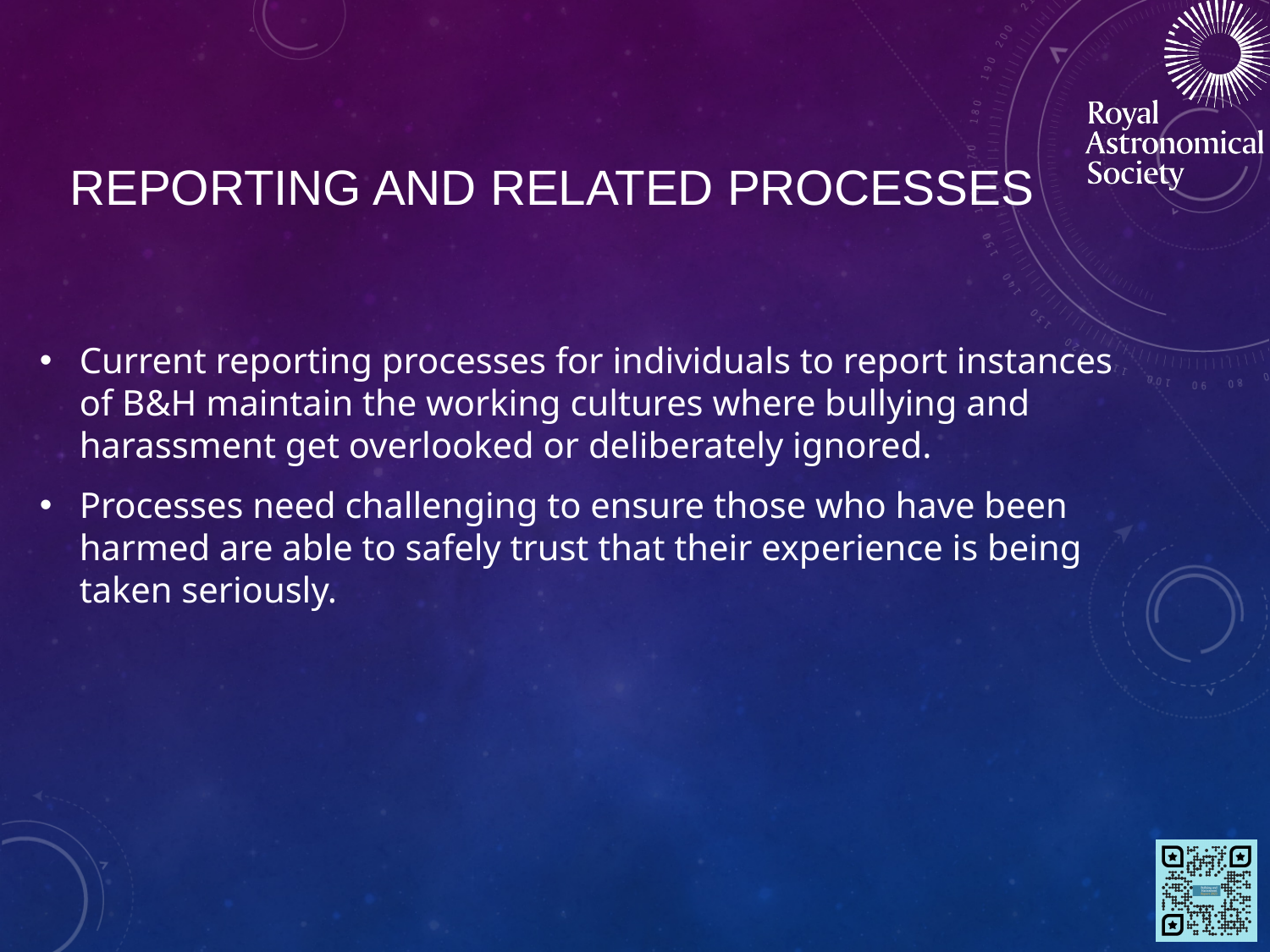

Current reporting processes for individuals to report instances of B&H maintain the working cultures where bullying and harassment get overlooked or deliberately ignored.
Processes need challenging to ensure those who have been harmed are able to safely trust that their experience is being taken seriously.
# Reporting and related processes